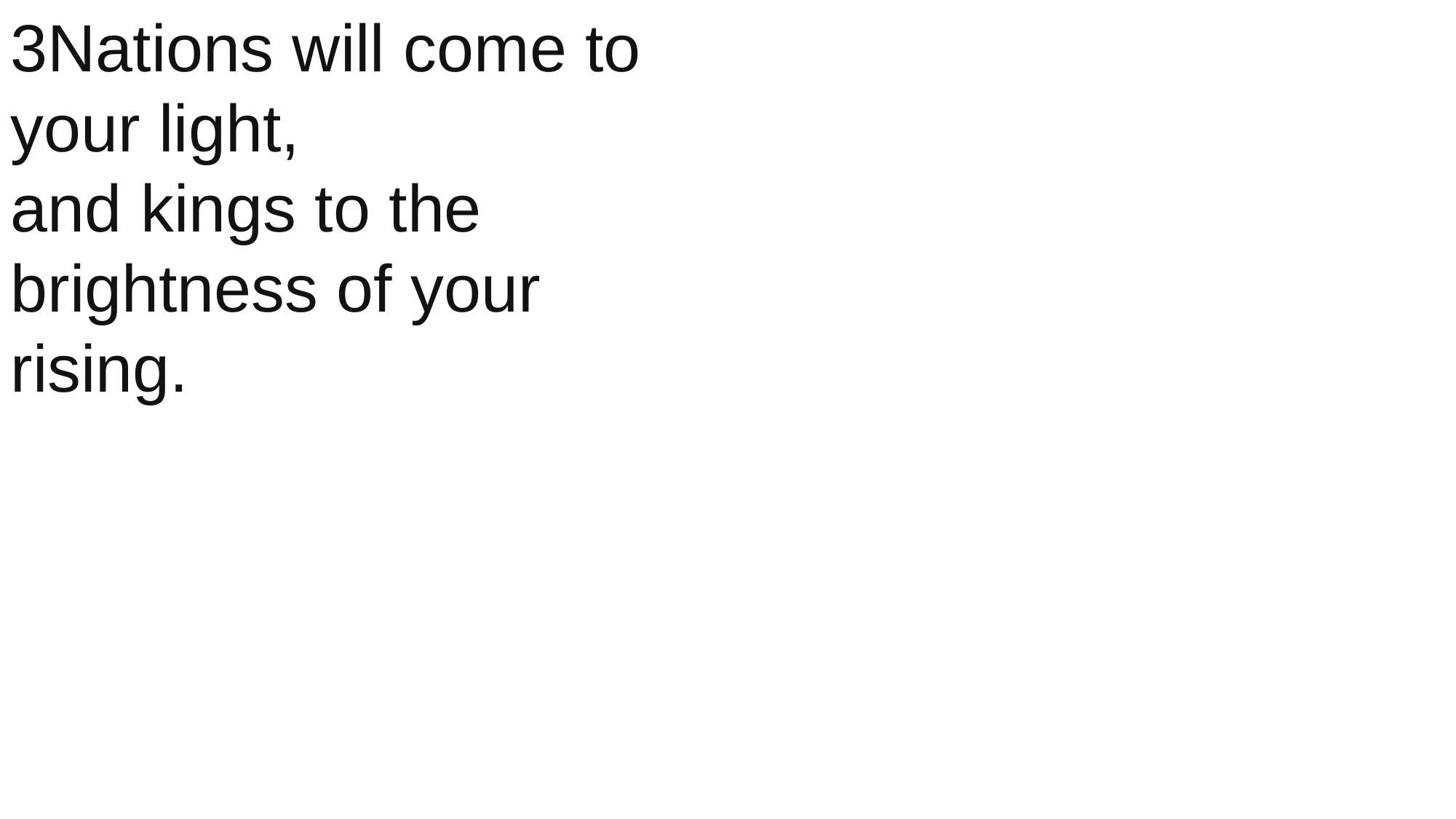

3Nations will come to your light,
and kings to the brightness of your rising.